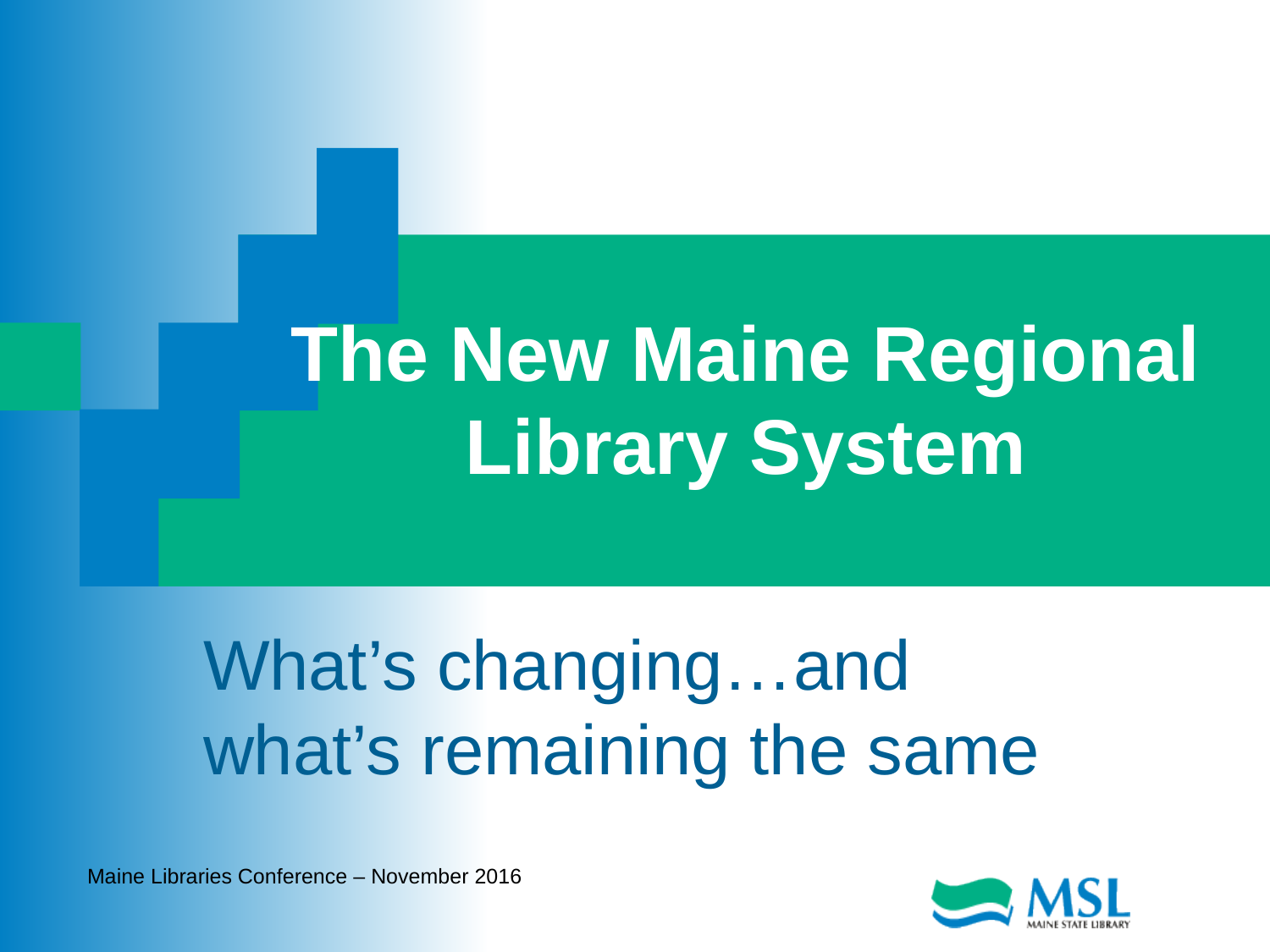

# The New Maine Regional Library System
What’s changing…and what’s remaining the same
Maine Libraries Conference – November 2016